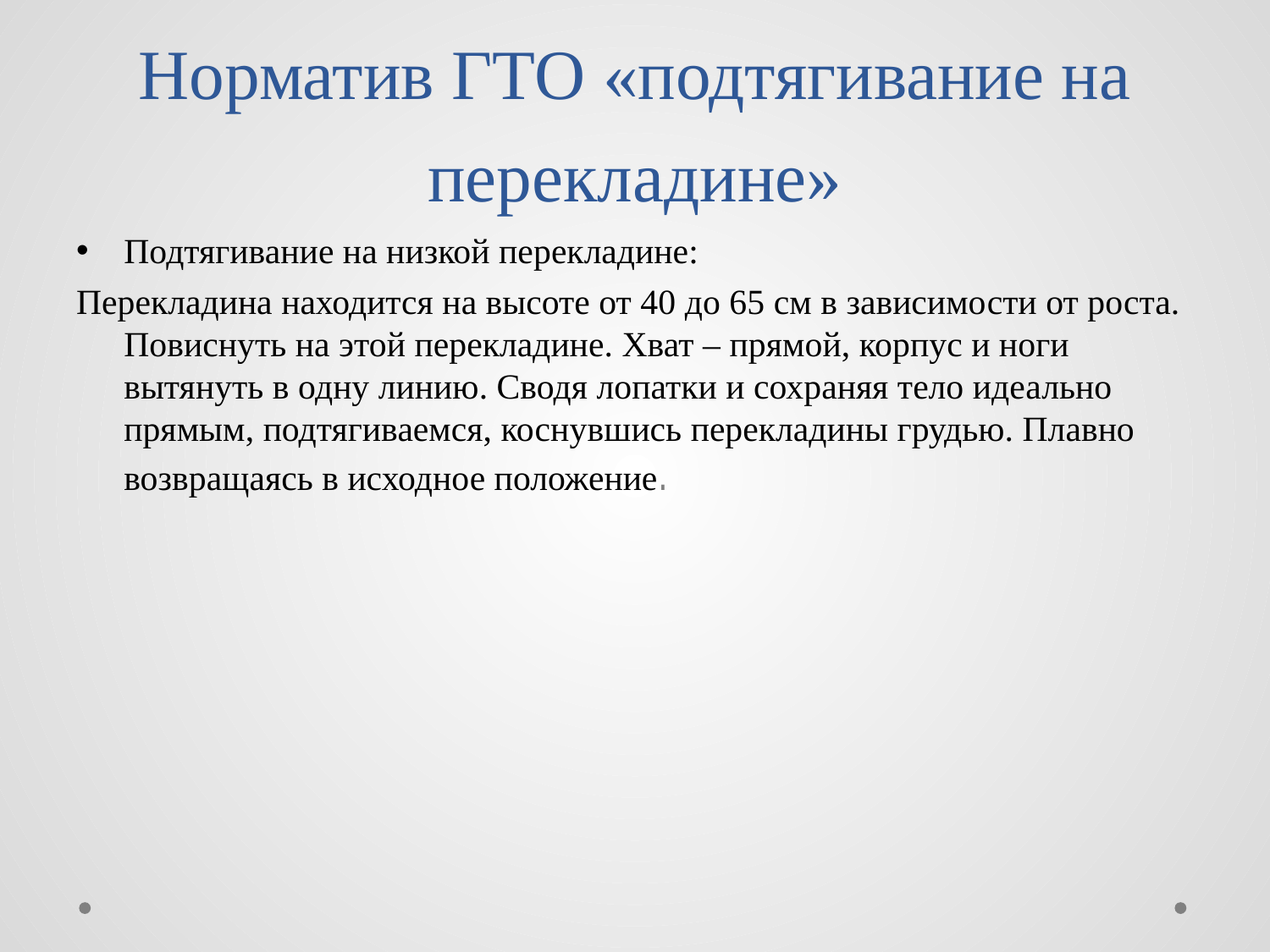

# Норматив ГТО «подтягивание на перекладине»
Подтягивание на низкой перекладине:
Перекладина находится на высоте от 40 до 65 см в зависимости от роста. Повиснуть на этой перекладине. Хват – прямой, корпус и ноги вытянуть в одну линию. Сводя лопатки и сохраняя тело идеально прямым, подтягиваемся, коснувшись перекладины грудью. Плавно возвращаясь в исходное положение.